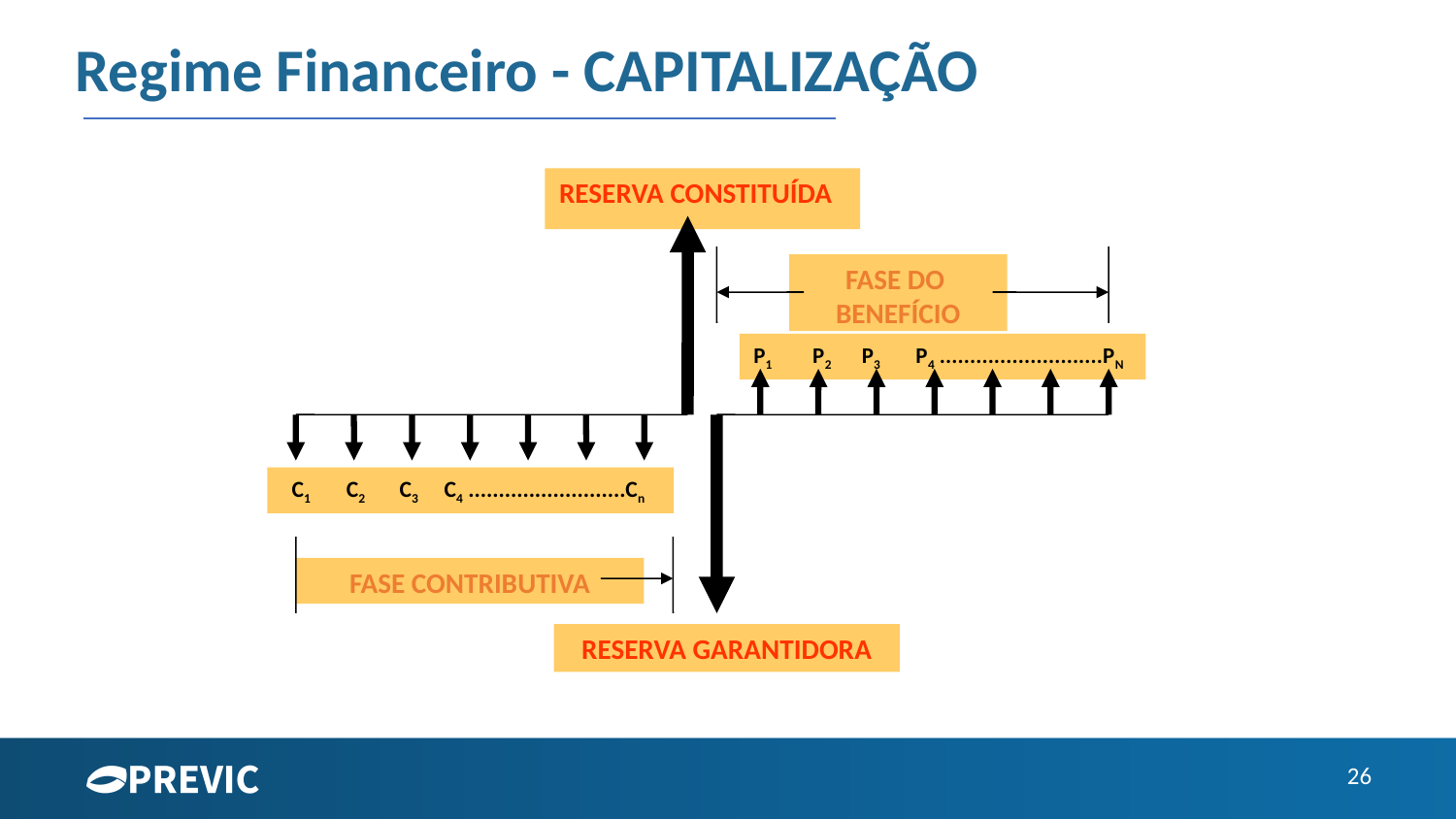

# Regime Financeiro - CAPITALIZAÇÃO
RESERVA CONSTITUÍDA

FASE DO
BENEFÍCIO

FASE CONTRIBUTIVA

RESERVA GARANTIDORA
P1        P2      P3       P4 ...........................PN
  C1       C2           C3     C4 ..........................Cn
26